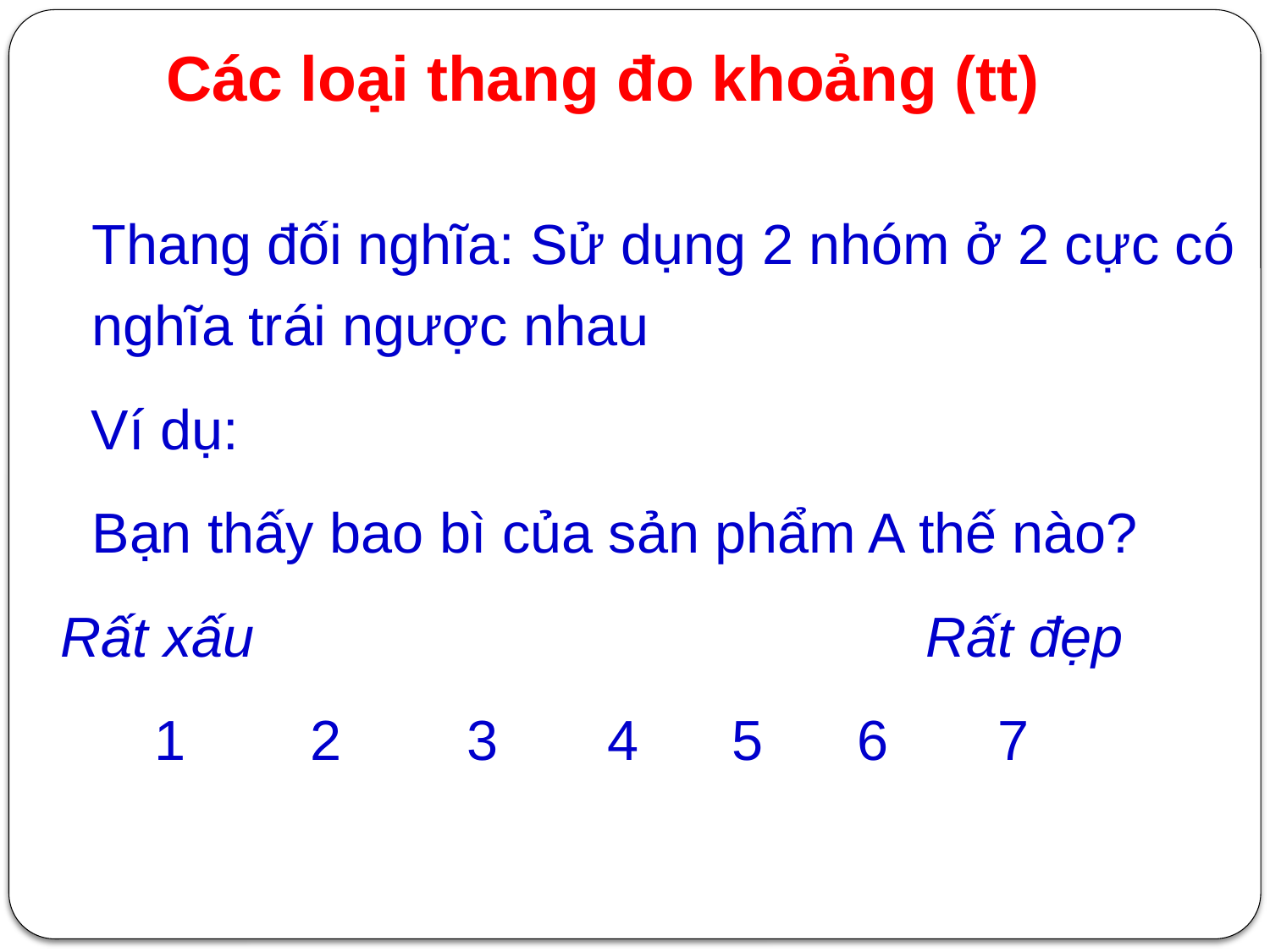

Các loại thang đo khoảng (tt)
	Thang đối nghĩa: Sử dụng 2 nhóm ở 2 cực có nghĩa trái ngược nhau
  Ví dụ:
	Bạn thấy bao bì của sản phẩm A thế nào?
Rất xấu                                           Rất đẹp
      1        2        3       4      5      6       7